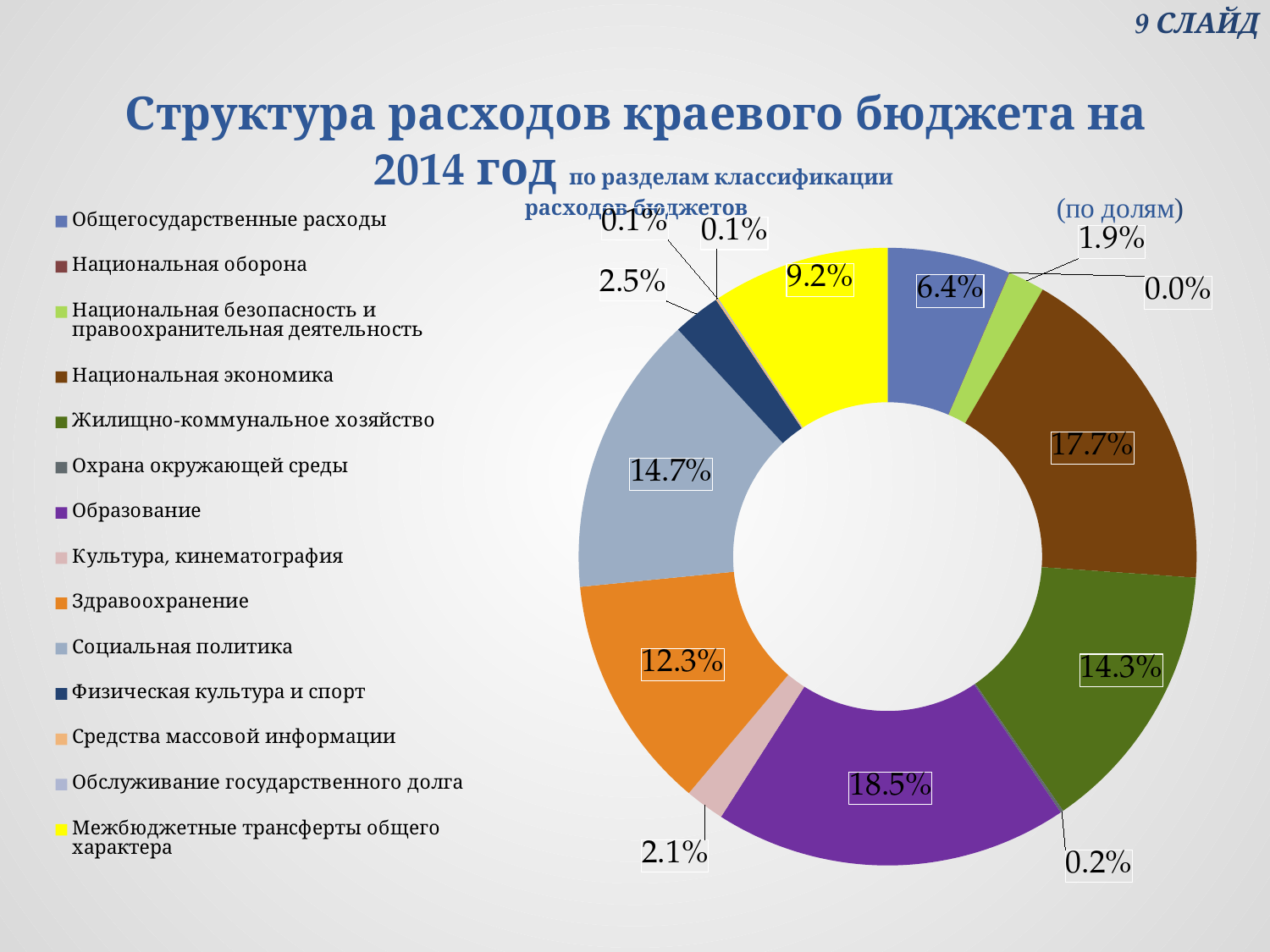

9 СЛАЙД
# Структура расходов краевого бюджета на 2014 год по разделам классификации расходов бюджетов

### Chart

| Category | Продажи |
|---|---|
| Общегосударственные расходы | 0.0644178710724003 |
| Национальная оборона | 0.00021127239257717414 |
| Национальная безопасность и правоохранительная деятельность | 0.019135767313772572 |
| Национальная экономика | 0.1771142395755446 |
| Жилищно-коммунальное хозяйство | 0.14297445808631304 |
| Охрана окружающей среды | 0.001508301167877043 |
| Образование | 0.18521056508934985 |
| Культура, кинематография | 0.02061099975933319 |
| Здравоохранение | 0.12318466493117113 |
| Социальная политика | 0.1470676310485908 |
| Физическая культура и спорт | 0.024880539240631907 |
| Средства массовой информации | 0.0008340666628698874 |
| Обслуживание государственного долга | 0.0006558629926091406 |
| Межбюджетные трансферты общего характера | 0.09219376066695939 |